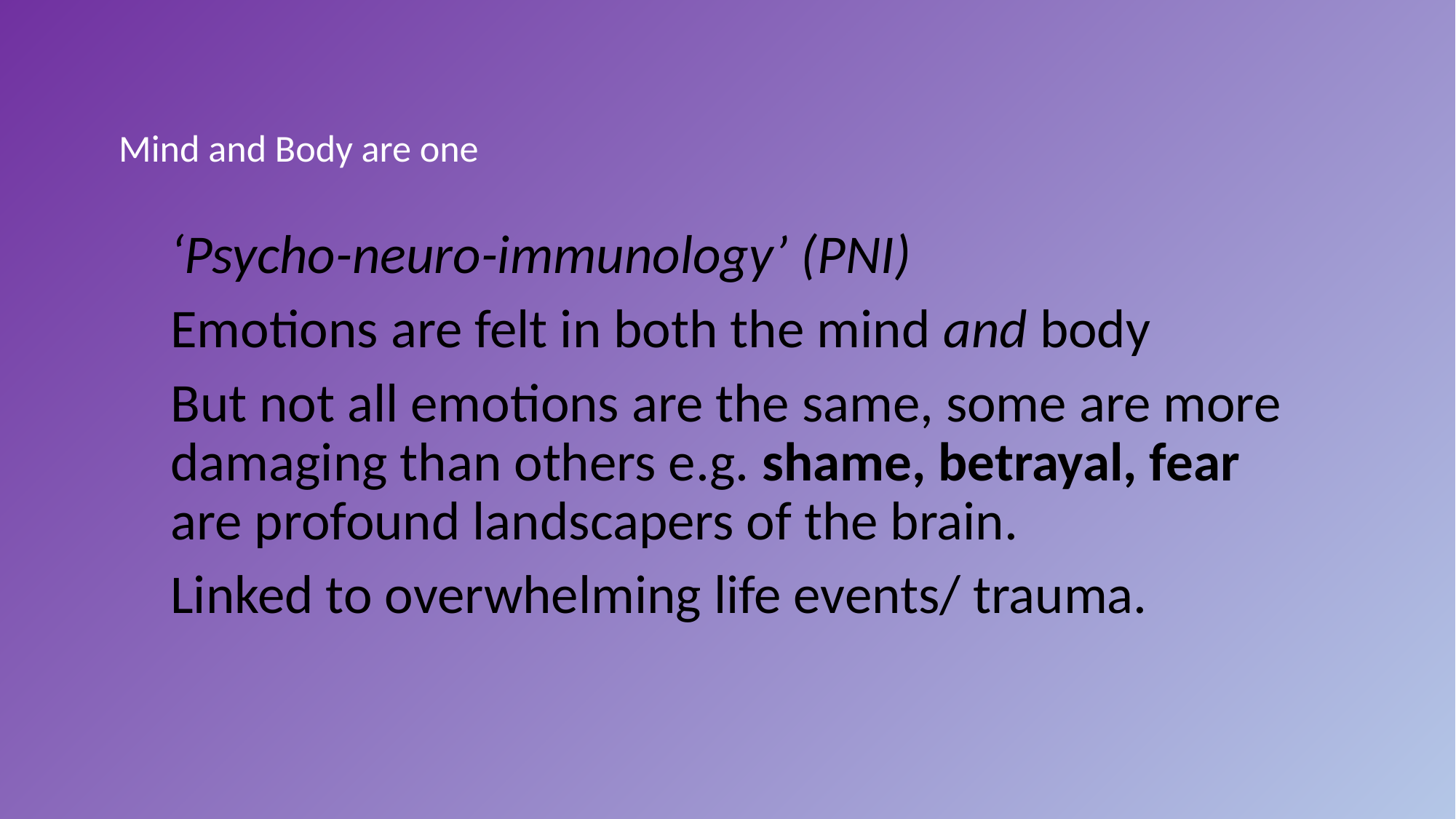

# Mind and Body are one
‘Psycho-neuro-immunology’ (PNI)
Emotions are felt in both the mind and body
But not all emotions are the same, some are more damaging than others e.g. shame, betrayal, fear are profound landscapers of the brain.
Linked to overwhelming life events/ trauma.